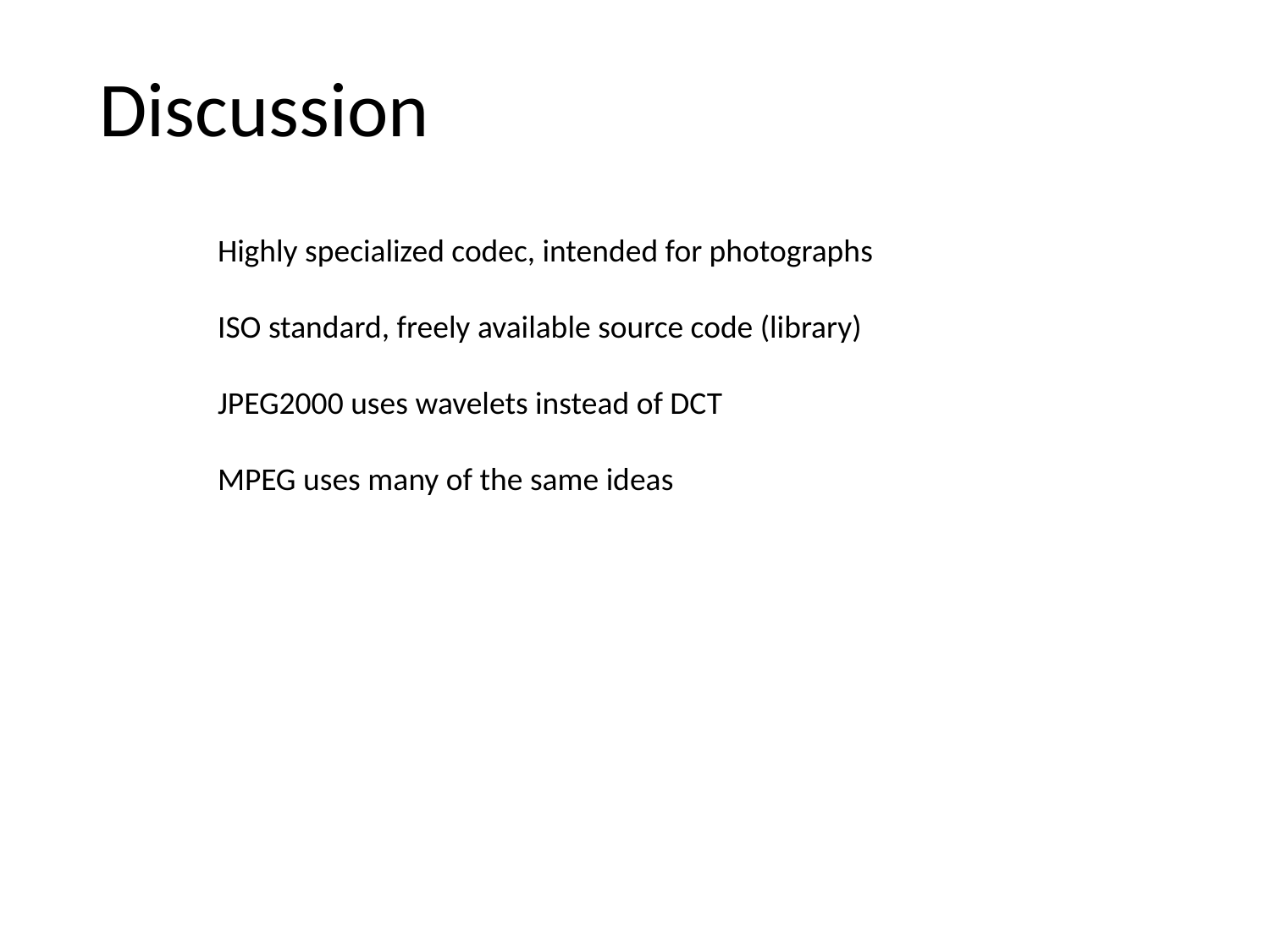

Discussion
Highly specialized codec, intended for photographs

ISO standard, freely available source code (library)

JPEG2000 uses wavelets instead of DCT

MPEG uses many of the same ideas